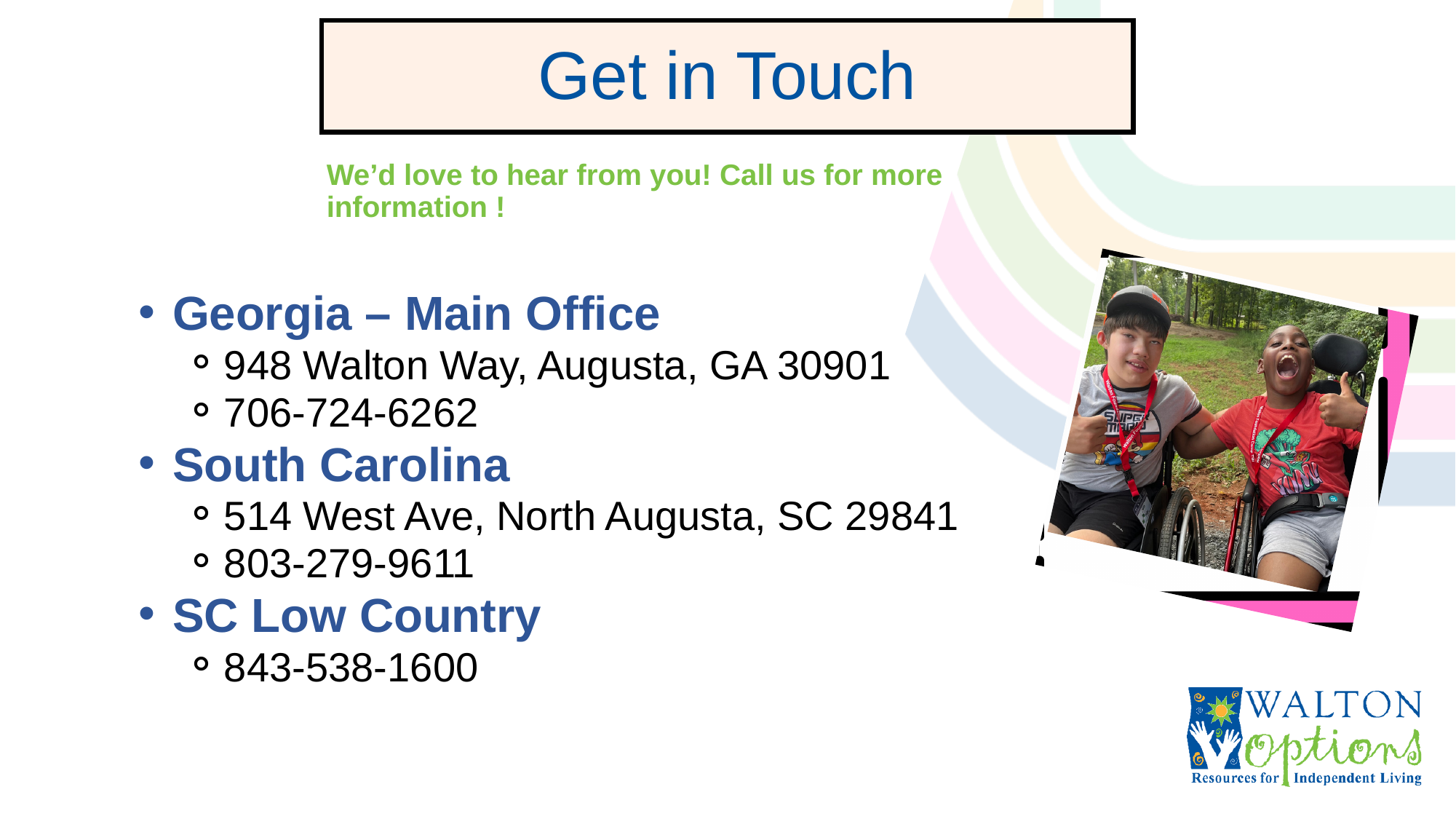

Get in Touch
We’d love to hear from you! Call us for more information !

Georgia – Main Office
948 Walton Way, Augusta, GA 30901
706-724-6262
South Carolina
514 West Ave, North Augusta, SC 29841
803-279-9611
SC Low Country
843-538-1600